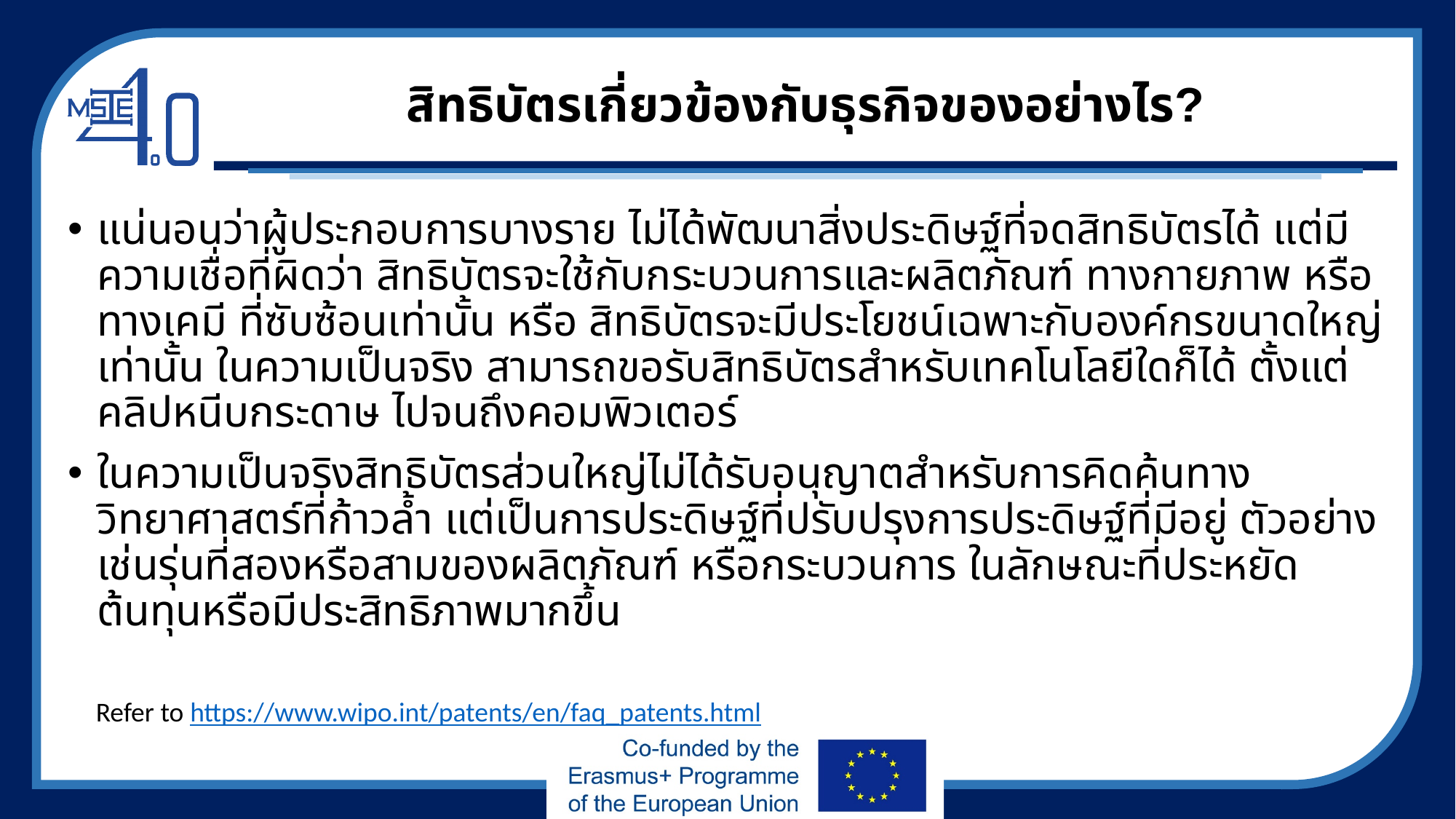

# สิทธิบัตรเกี่ยวข้องกับธุรกิจของอย่างไร?
แน่นอนว่าผู้ประกอบการบางราย ไม่ได้พัฒนาสิ่งประดิษฐ์ที่จดสิทธิบัตรได้ แต่มีความเชื่อที่ผิดว่า สิทธิบัตรจะใช้กับกระบวนการและผลิตภัณฑ์ ทางกายภาพ หรือทางเคมี ที่ซับซ้อนเท่านั้น หรือ สิทธิบัตรจะมีประโยชน์เฉพาะกับองค์กรขนาดใหญ่เท่านั้น ในความเป็นจริง สามารถขอรับสิทธิบัตรสำหรับเทคโนโลยีใดก็ได้ ตั้งแต่คลิปหนีบกระดาษ ไปจนถึงคอมพิวเตอร์
ในความเป็นจริงสิทธิบัตรส่วนใหญ่ไม่ได้รับอนุญาตสำหรับการคิดค้นทางวิทยาศาสตร์ที่ก้าวล้ำ แต่เป็นการประดิษฐ์ที่ปรับปรุงการประดิษฐ์ที่มีอยู่ ตัวอย่างเช่นรุ่นที่สองหรือสามของผลิตภัณฑ์ หรือกระบวนการ ในลักษณะที่ประหยัดต้นทุนหรือมีประสิทธิภาพมากขึ้น

Refer to https://www.wipo.int/patents/en/faq_patents.html